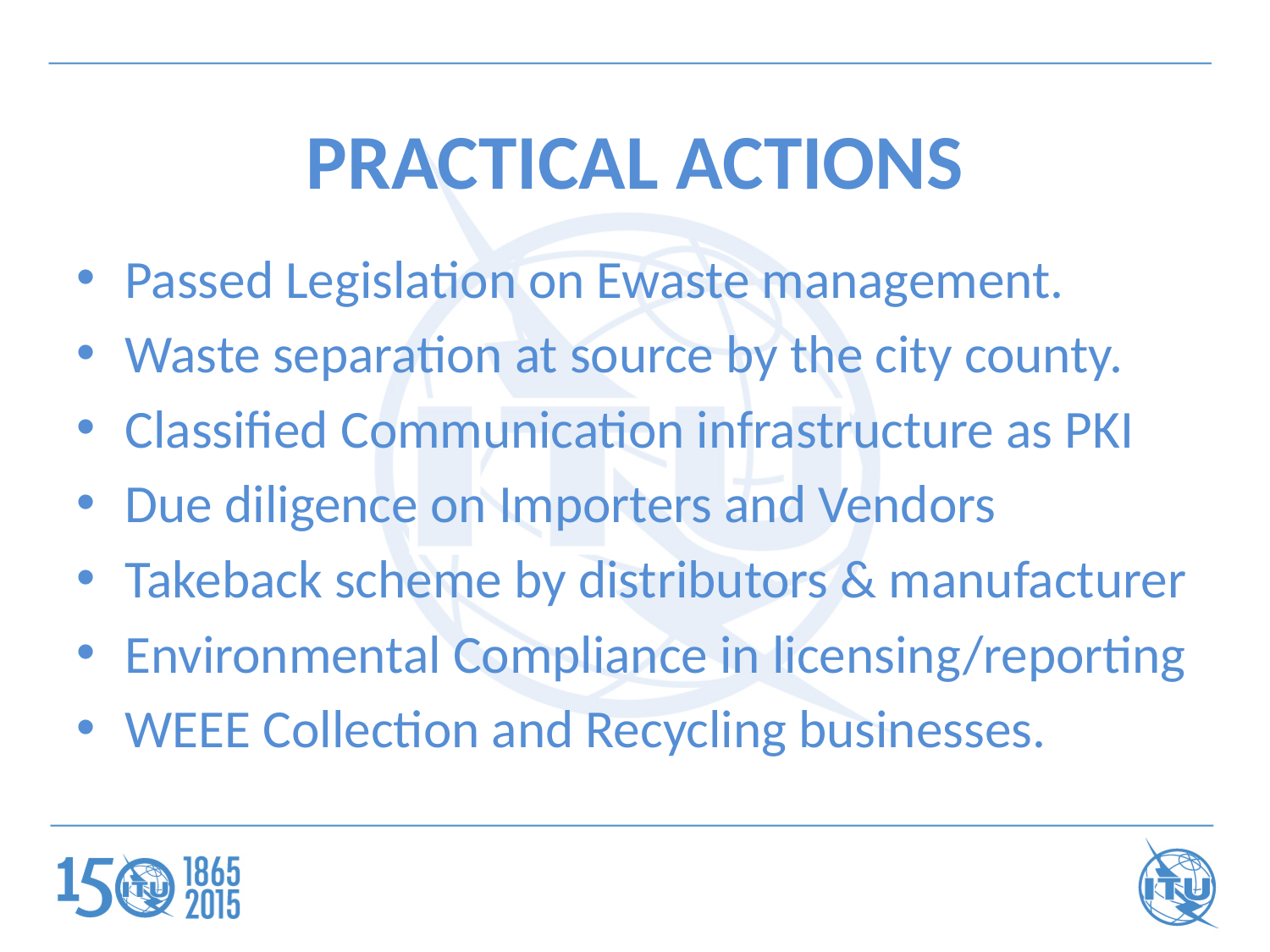

# PRACTICAL ACTIONS
Passed Legislation on Ewaste management.
Waste separation at source by the city county.
Classified Communication infrastructure as PKI
Due diligence on Importers and Vendors
Takeback scheme by distributors & manufacturer
Environmental Compliance in licensing/reporting
WEEE Collection and Recycling businesses.